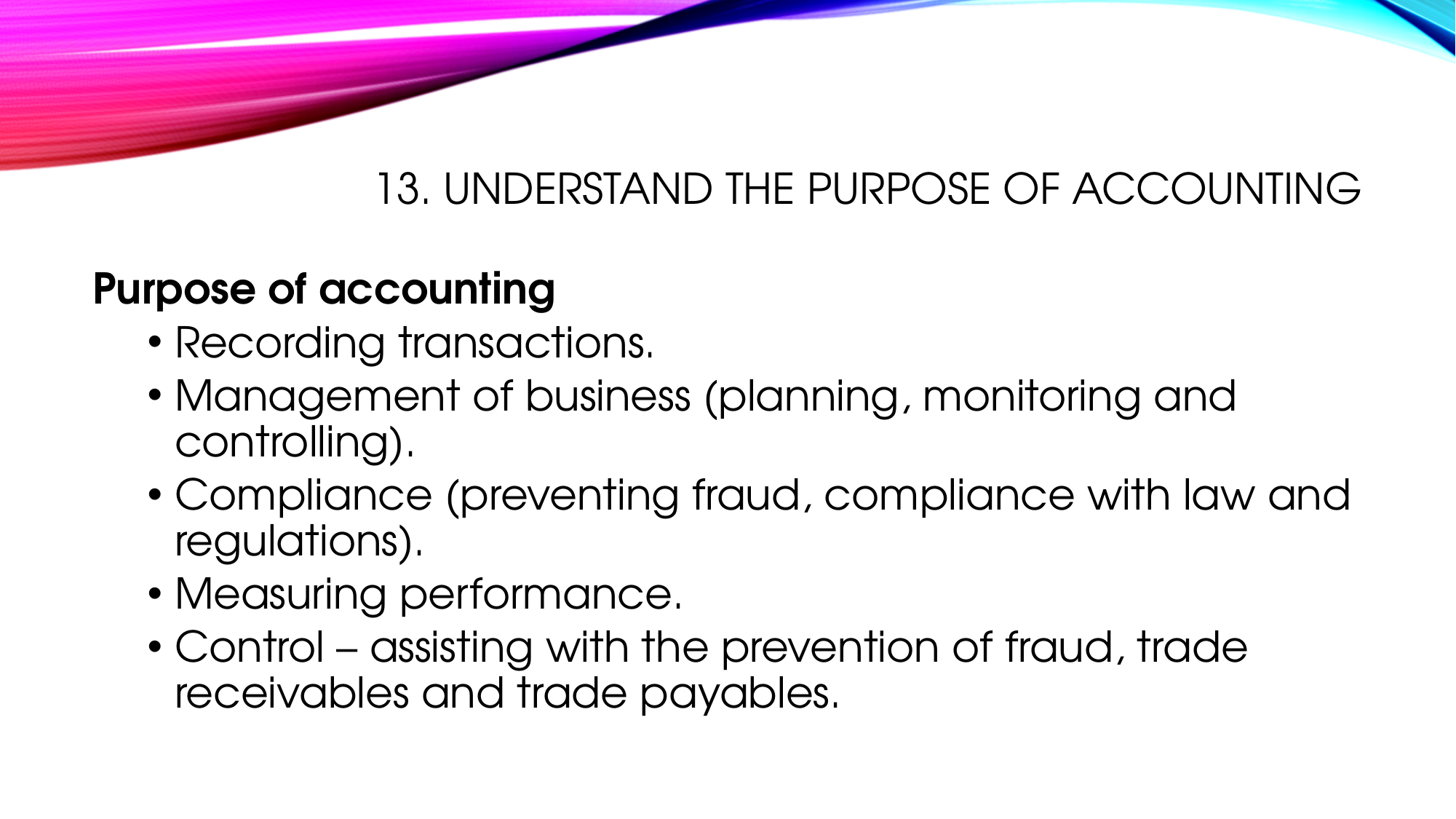

# 13. Understand the purpose of accounting
Purpose of accounting
Recording transactions.
Management of business (planning, monitoring and controlling).
Compliance (preventing fraud, compliance with law and regulations).
Measuring performance.
Control – assisting with the prevention of fraud, trade receivables and trade payables.